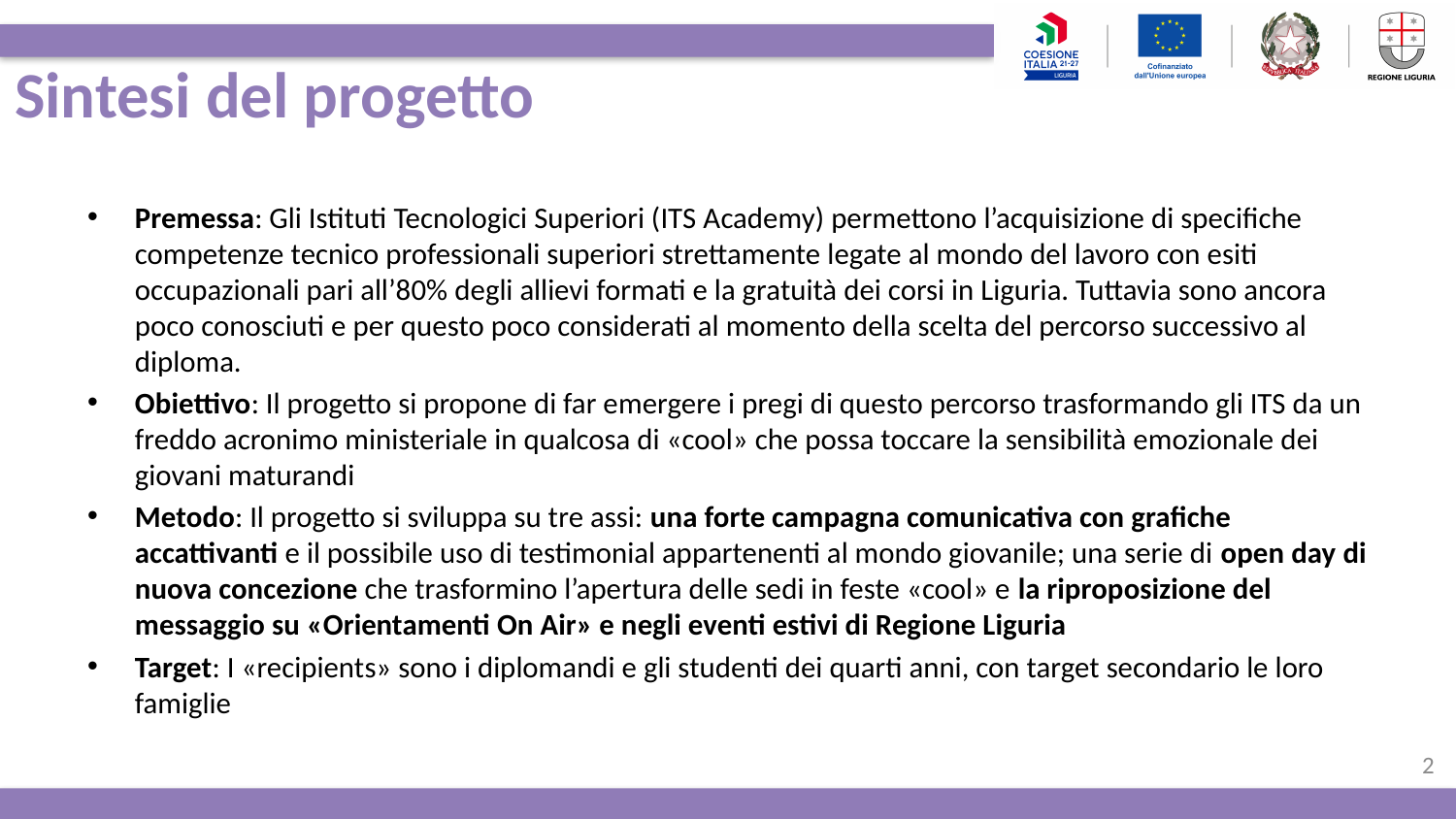

# Sintesi del progetto
Premessa: Gli Istituti Tecnologici Superiori (ITS Academy) permettono l’acquisizione di specifiche competenze tecnico professionali superiori strettamente legate al mondo del lavoro con esiti occupazionali pari all’80% degli allievi formati e la gratuità dei corsi in Liguria. Tuttavia sono ancora poco conosciuti e per questo poco considerati al momento della scelta del percorso successivo al diploma.
Obiettivo: Il progetto si propone di far emergere i pregi di questo percorso trasformando gli ITS da un freddo acronimo ministeriale in qualcosa di «cool» che possa toccare la sensibilità emozionale dei giovani maturandi
Metodo: Il progetto si sviluppa su tre assi: una forte campagna comunicativa con grafiche accattivanti e il possibile uso di testimonial appartenenti al mondo giovanile; una serie di open day di nuova concezione che trasformino l’apertura delle sedi in feste «cool» e la riproposizione del messaggio su «Orientamenti On Air» e negli eventi estivi di Regione Liguria
Target: I «recipients» sono i diplomandi e gli studenti dei quarti anni, con target secondario le loro famiglie

2